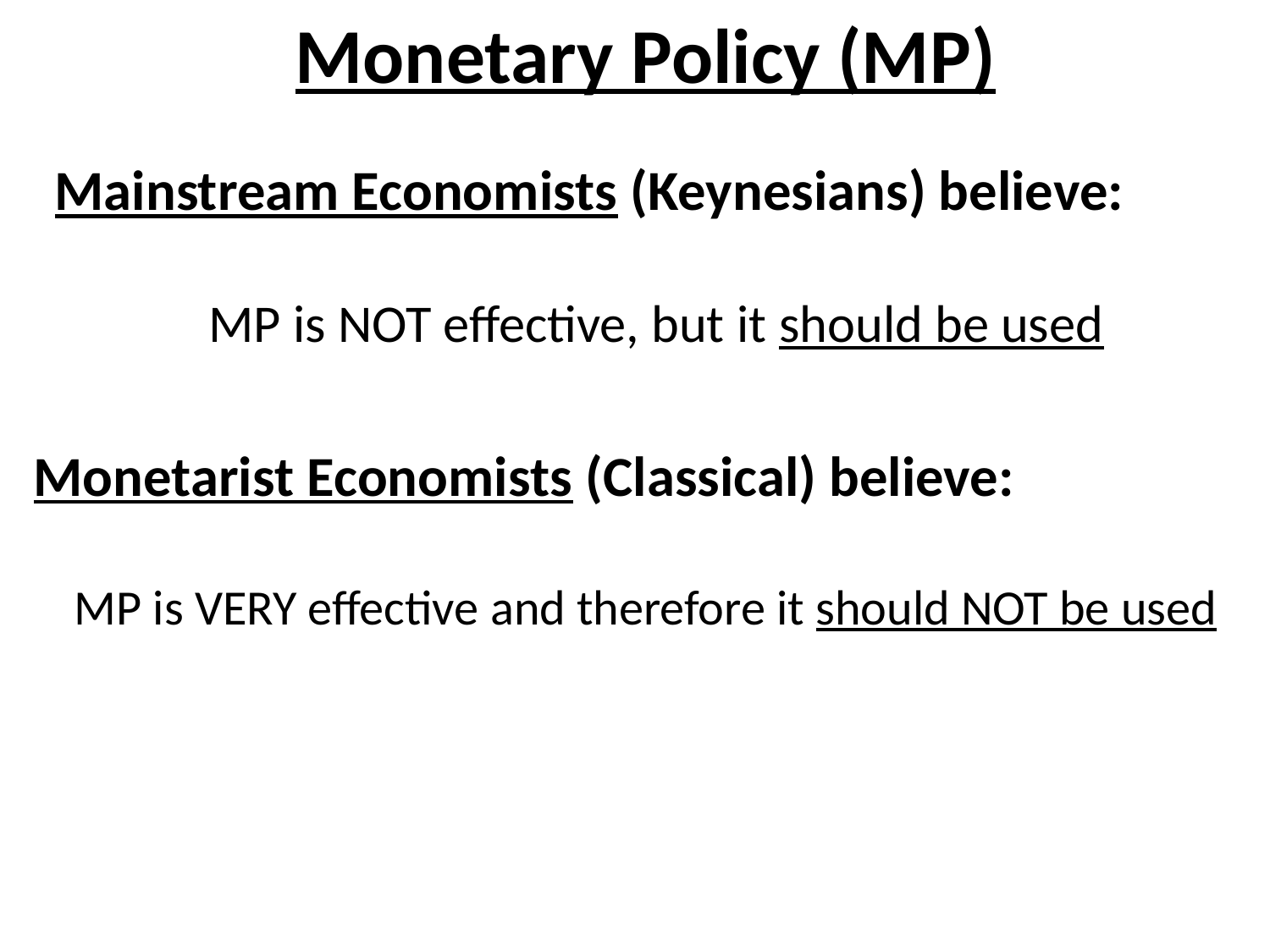

Monetary Policy (MP)
Mainstream Economists (Keynesians) believe:
MP is NOT effective, but it should be used

Monetarist Economists (Classical) believe:
MP is VERY effective and therefore it should NOT be used